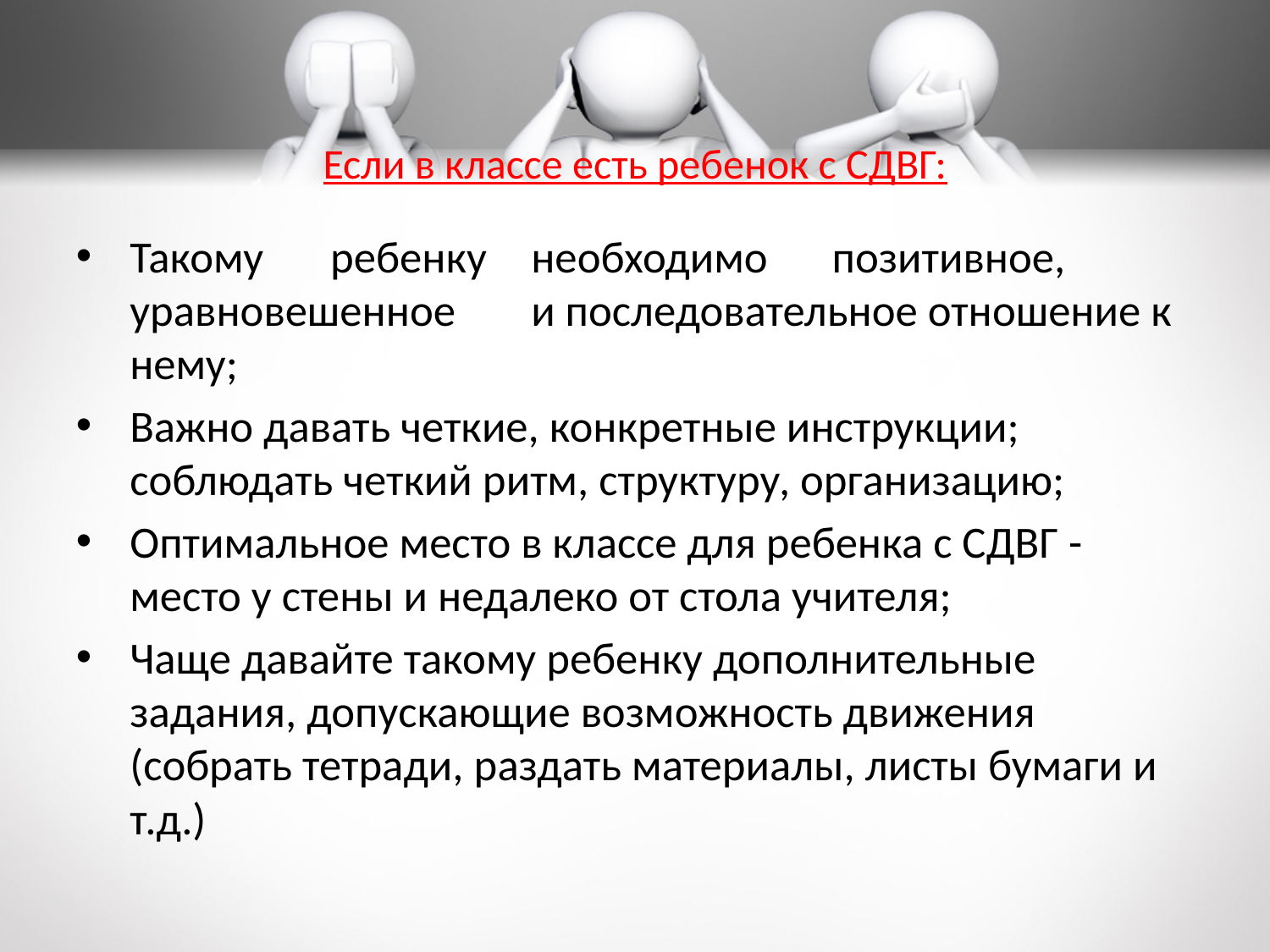

Если в классе есть ребенок с СДВГ:
Такому	ребенку	необходимо	позитивное,	уравновешенное	и последовательное отношение к нему;
Важно давать четкие, конкретные инструкции; соблюдать четкий ритм, структуру, организацию;
Оптимальное место в классе для ребенка с СДВГ - место у стены и недалеко от стола учителя;
Чаще давайте такому ребенку дополнительные задания, допускающие возможность движения (собрать тетради, раздать материалы, листы бумаги и т.д.)